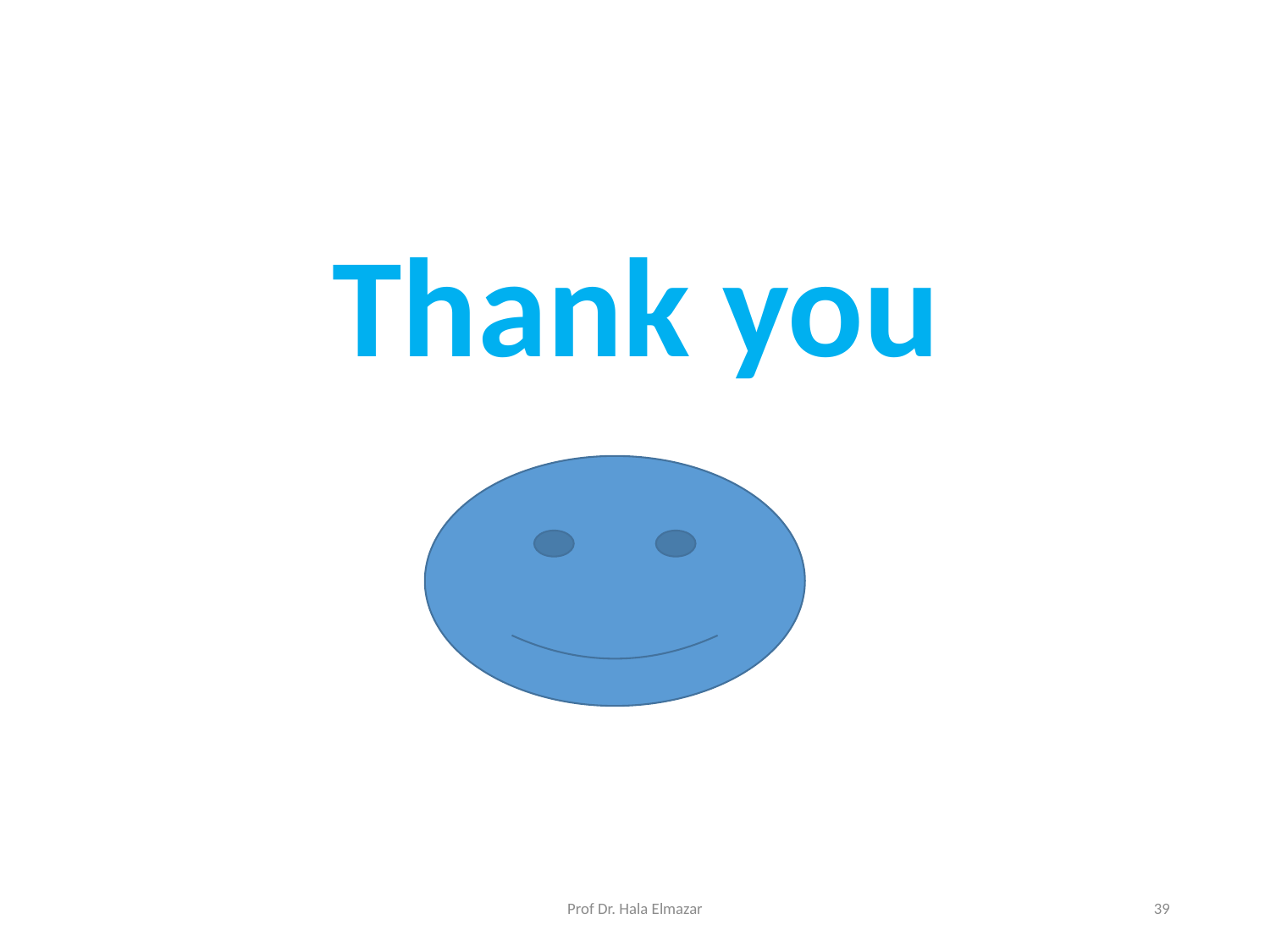

Thank you

Prof Dr. Hala Elmazar
39